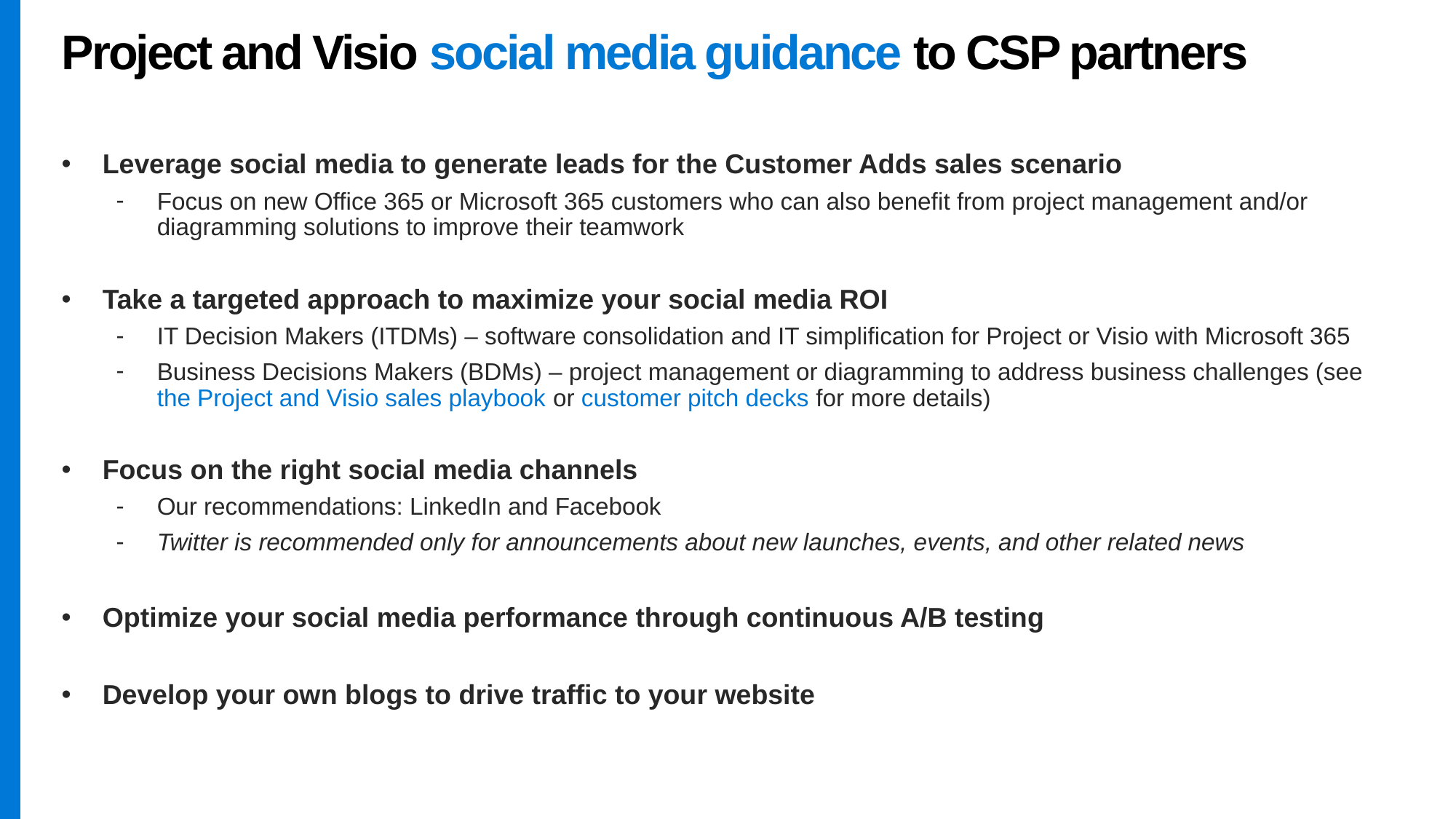

Project and Visio social media guidance to CSP partners
Leverage social media to generate leads for the Customer Adds sales scenario
Focus on new Office 365 or Microsoft 365 customers who can also benefit from project management and/or diagramming solutions to improve their teamwork

Take a targeted approach to maximize your social media ROI
IT Decision Makers (ITDMs) – software consolidation and IT simplification for Project or Visio with Microsoft 365
Business Decisions Makers (BDMs) – project management or diagramming to address business challenges (see the Project and Visio sales playbook or customer pitch decks for more details)

Focus on the right social media channels
Our recommendations: LinkedIn and Facebook
Twitter is recommended only for announcements about new launches, events, and other related news

Optimize your social media performance through continuous A/B testing

Develop your own blogs to drive traffic to your website